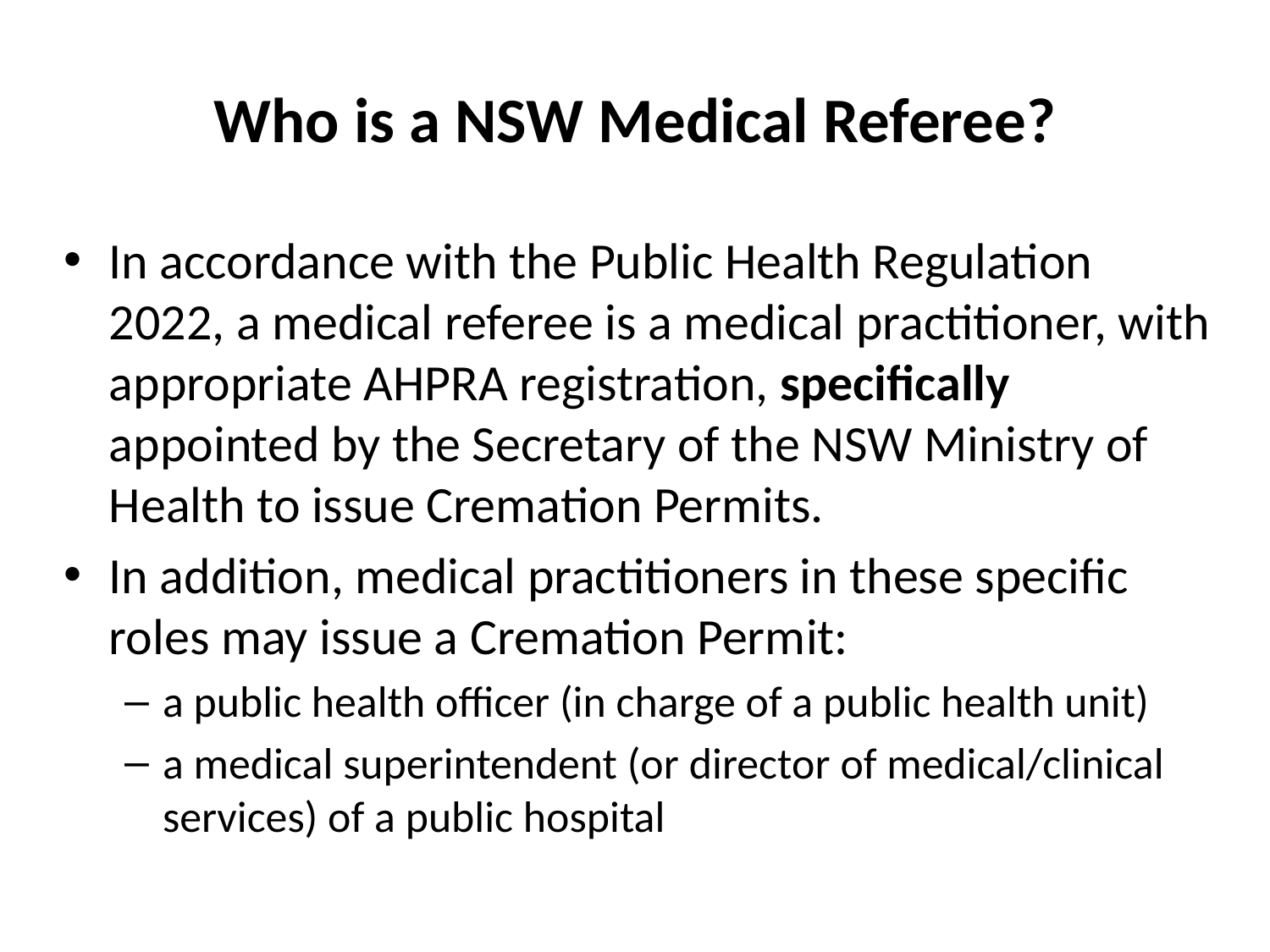

# Who is a NSW Medical Referee?
In accordance with the Public Health Regulation 2022, a medical referee is a medical practitioner, with appropriate AHPRA registration, specifically appointed by the Secretary of the NSW Ministry of Health to issue Cremation Permits.
In addition, medical practitioners in these specific roles may issue a Cremation Permit:
a public health officer (in charge of a public health unit)
a medical superintendent (or director of medical/clinical services) of a public hospital